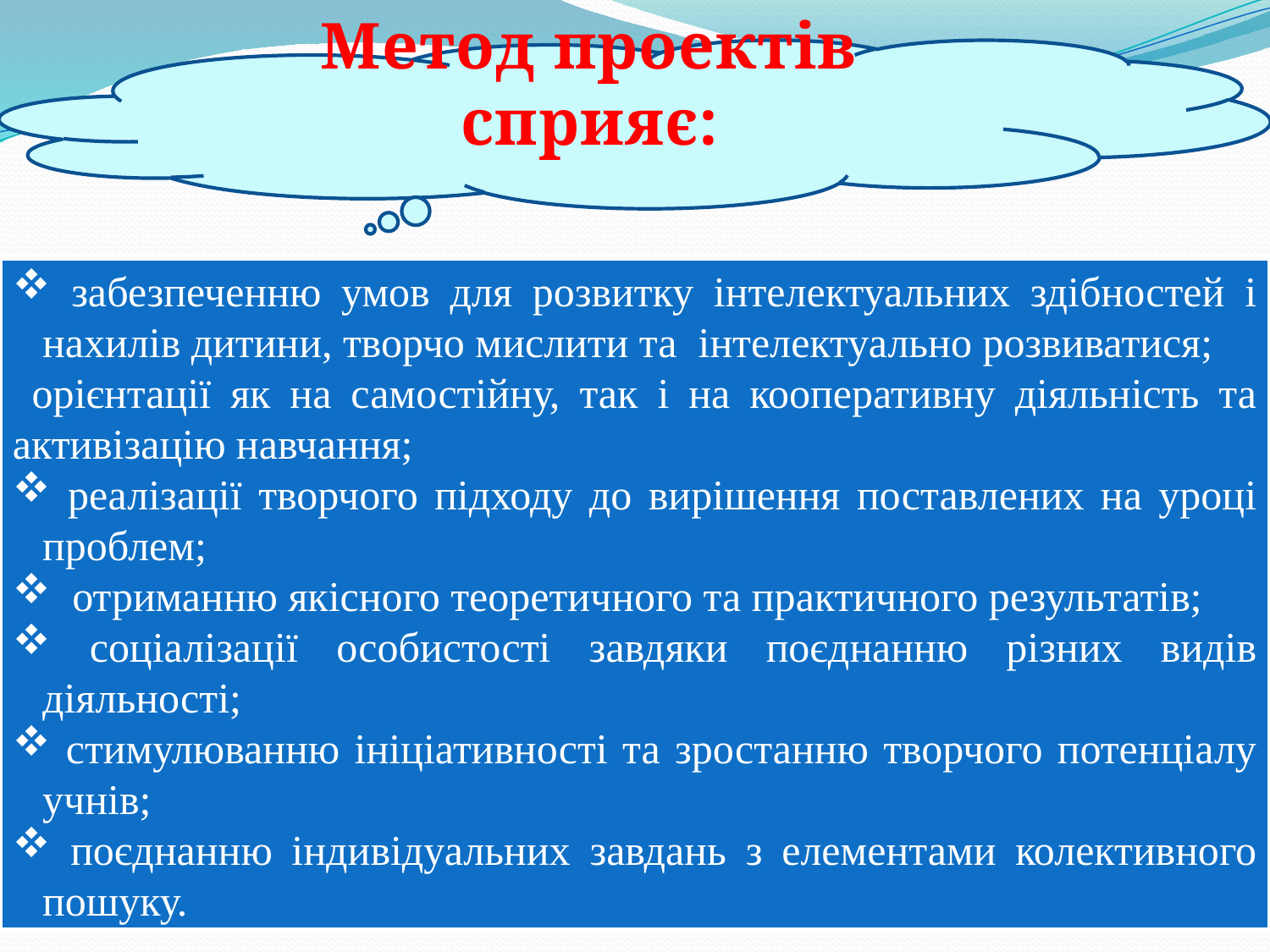

Метод проектів сприяє:

 забезпеченню умов для розвитку інтелектуальних здібностей і нахилів дитини, творчо мислити та  інтелектуально розвиватися;
 орієнтації як на самостійну, так і на кооперативну діяльність та активізацію навчання;
 реалізації творчого підходу до вирішення поставлених на уроці проблем;
  отриманню якісного теоретичного та практичного результатів;
 соціалізації особистості завдяки поєднанню різних видів діяльності;
 стимулюванню ініціативності та зростанню творчого потенціалу учнів;
 поєднанню індивідуальних завдань з елементами колективного пошуку.
33